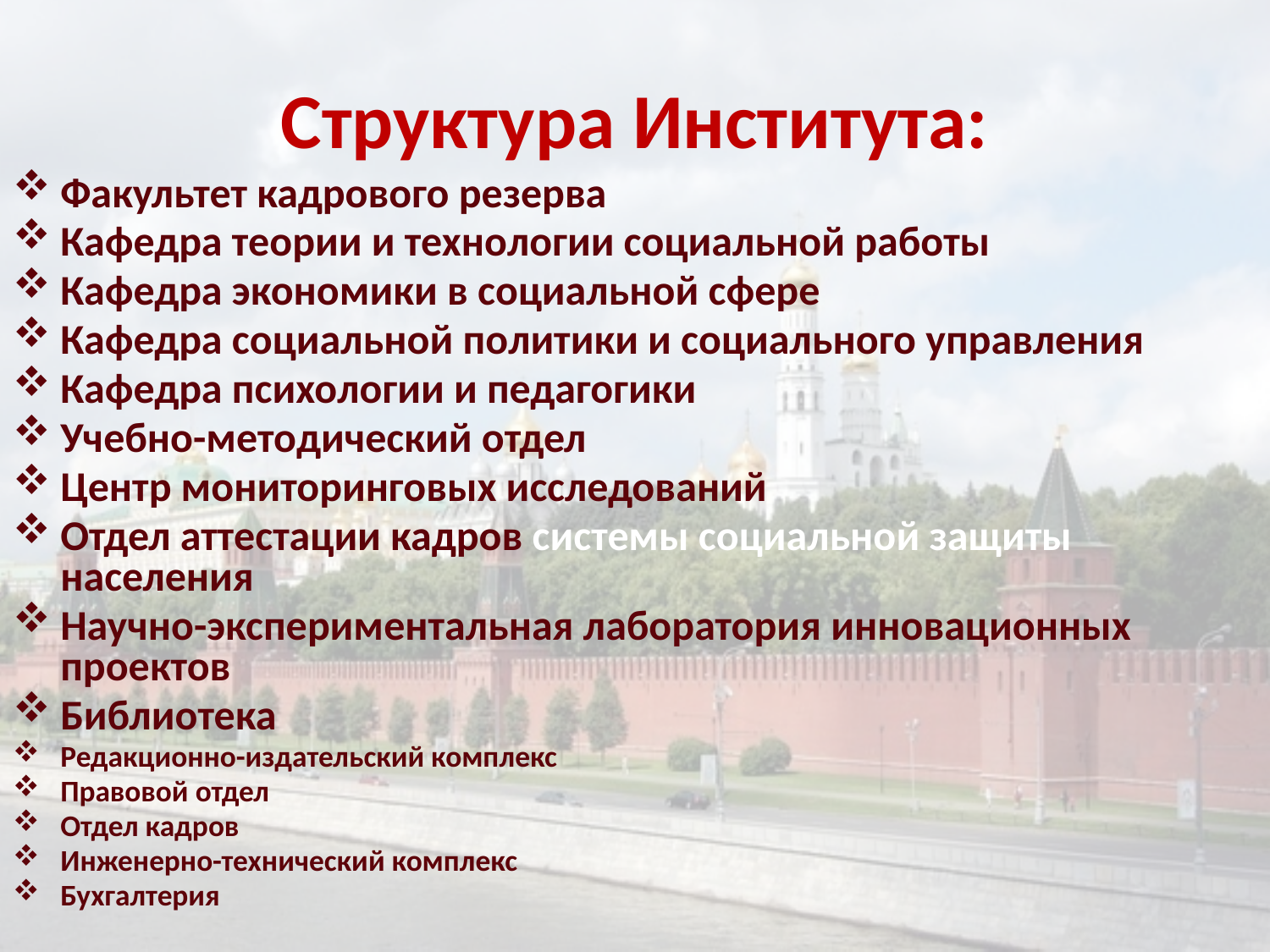

# Структура Института:
Факультет кадрового резерва
Кафедра теории и технологии социальной работы
Кафедра экономики в социальной сфере
Кафедра социальной политики и социального управления
Кафедра психологии и педагогики
Учебно-методический отдел
Центр мониторинговых исследований
Отдел аттестации кадров системы социальной защиты населения
Научно-экспериментальная лаборатория инновационных проектов
Библиотека
Редакционно-издательский комплекс
Правовой отдел
Отдел кадров
Инженерно-технический комплекс
Бухгалтерия